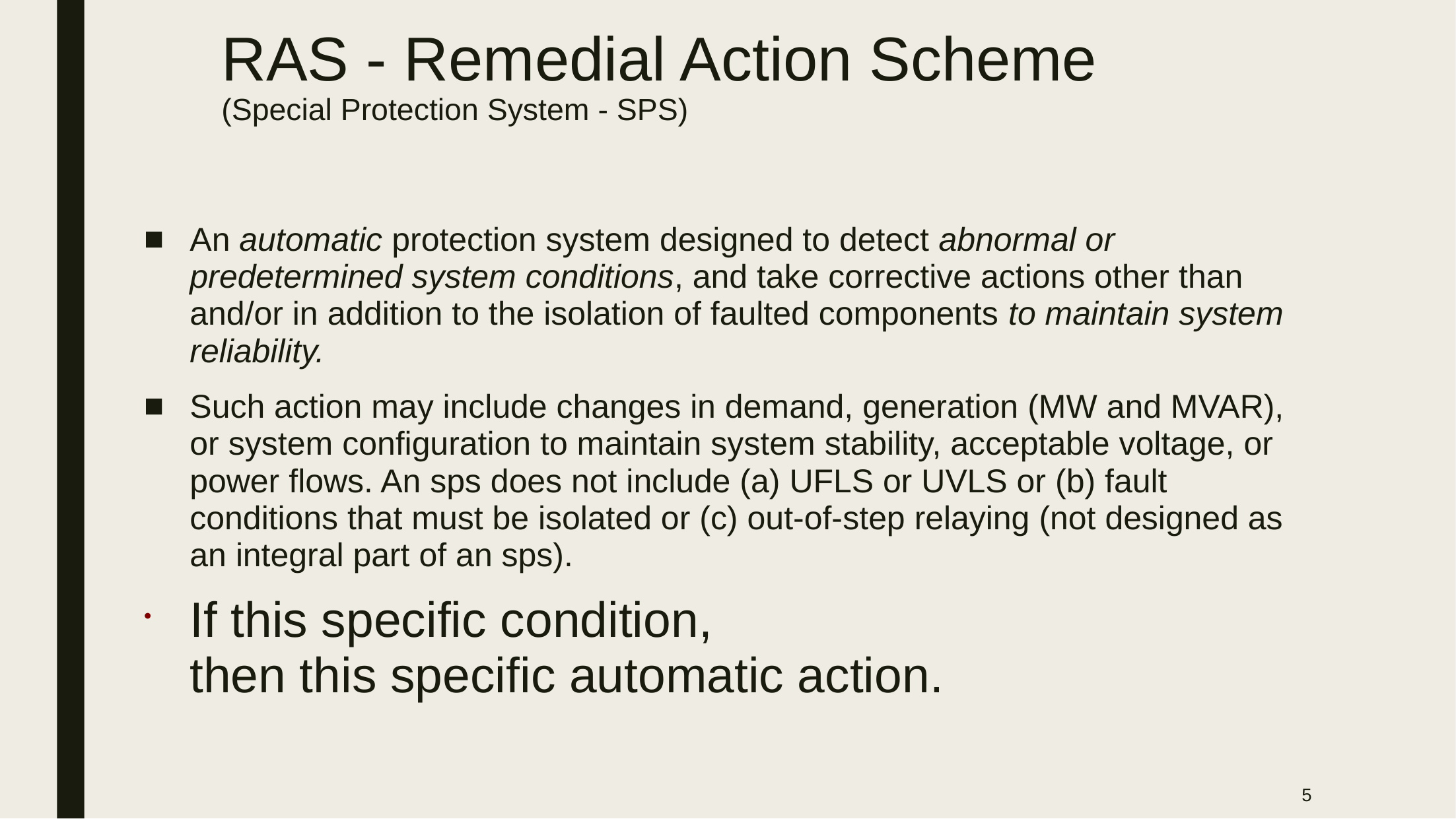

RAS - Remedial Action Scheme
(Special Protection System - SPS)
An automatic protection system designed to detect abnormal or predetermined system conditions, and take corrective actions other than and/or in addition to the isolation of faulted components to maintain system reliability.
Such action may include changes in demand, generation (MW and MVAR), or system configuration to maintain system stability, acceptable voltage, or power flows. An sps does not include (a) UFLS or UVLS or (b) fault conditions that must be isolated or (c) out-of-step relaying (not designed as an integral part of an sps).
If this specific condition,
then this specific automatic action.
5